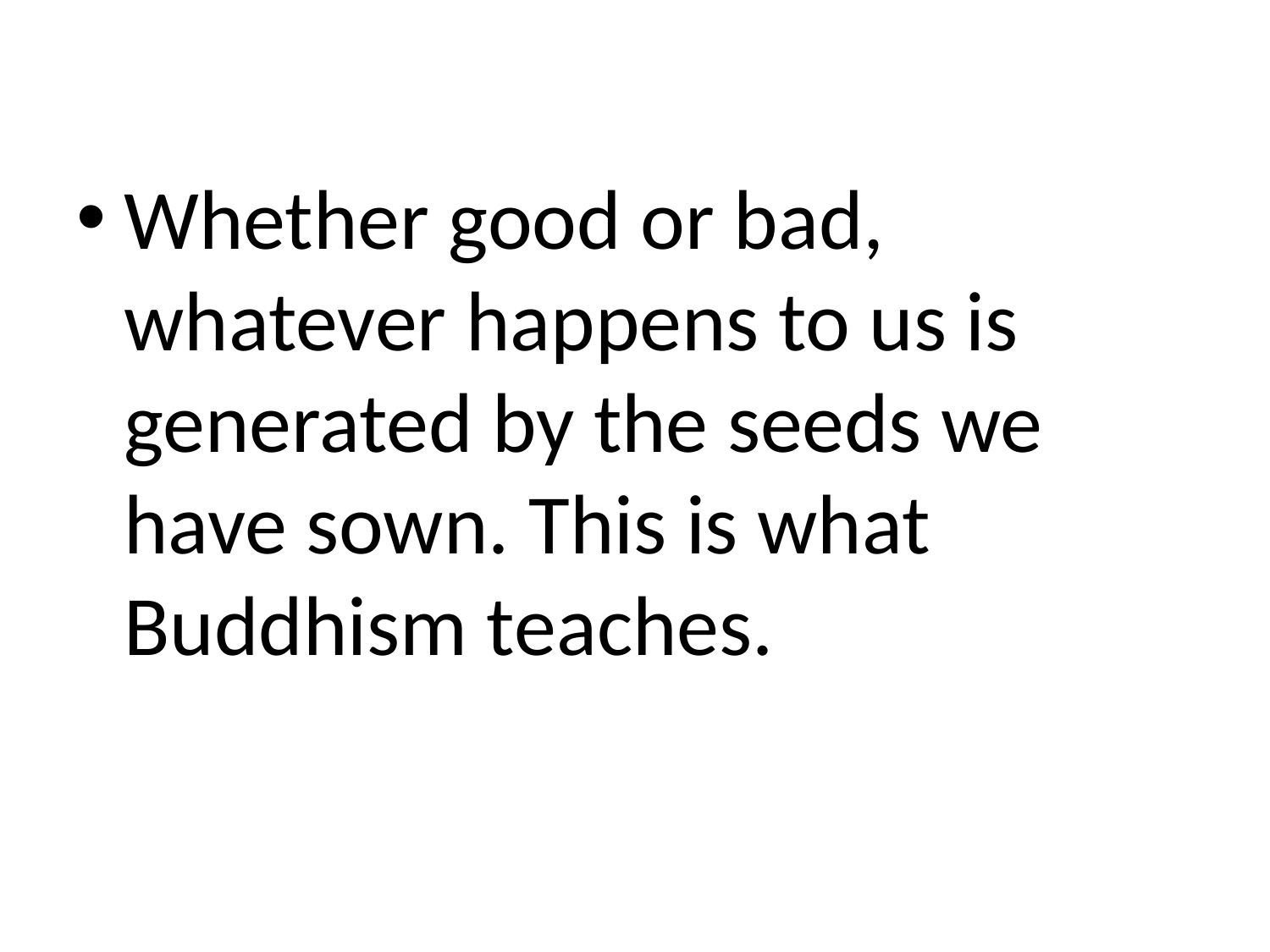

Whether good or bad, whatever happens to us is generated by the seeds we have sown. This is what Buddhism teaches.